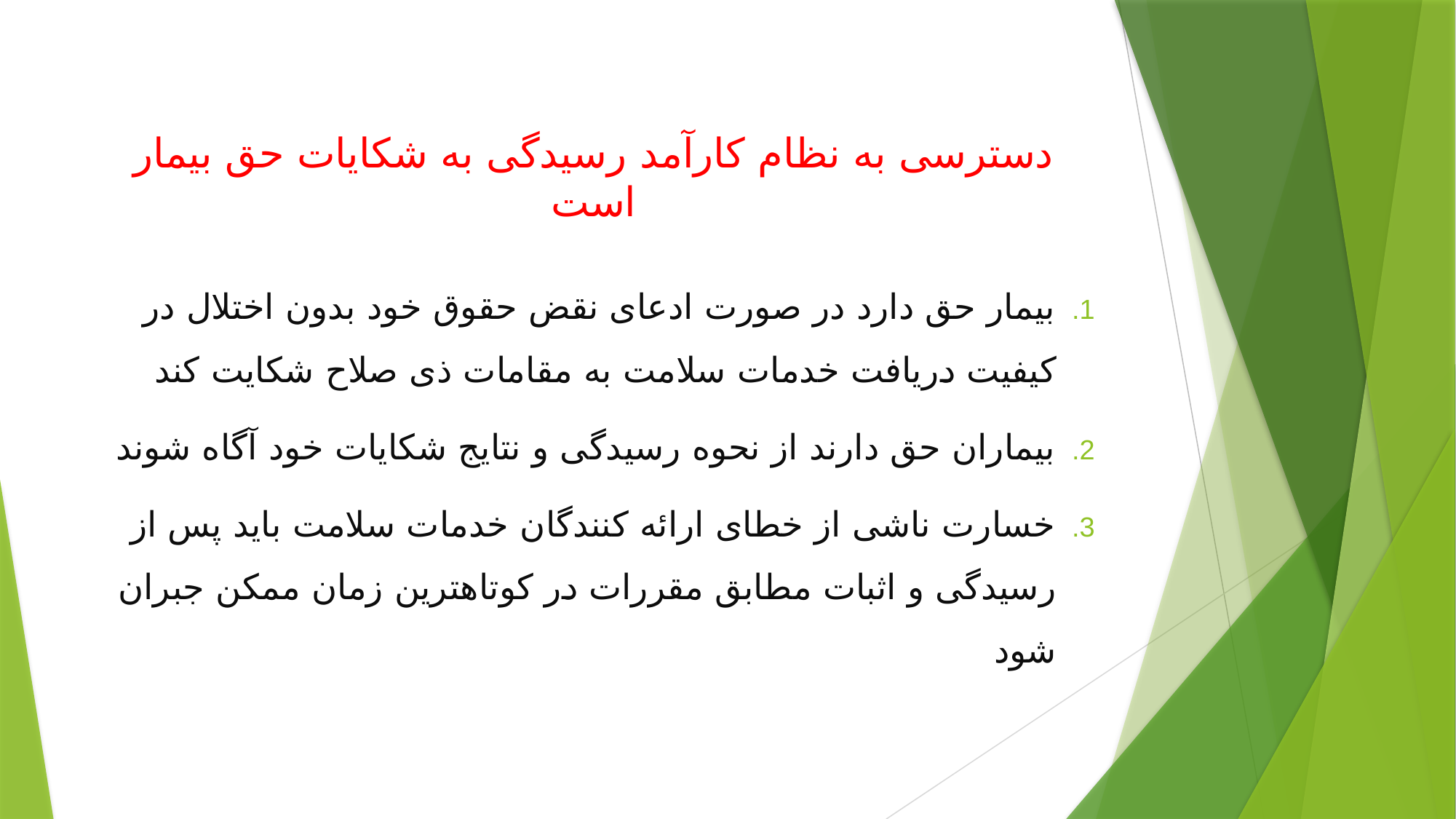

# دسترسی به نظام کارآمد رسیدگی به شکایات حق بیمار است
بیمار حق دارد در صورت ادعای نقض حقوق خود بدون اختلال در کیفیت دریافت خدمات سلامت به مقامات ذی صلاح شکایت کند
بیماران حق دارند از نحوه رسیدگی و نتایج شکایات خود آگاه شوند
خسارت ناشی از خطای ارائه کنندگان خدمات سلامت باید پس از رسیدگی و اثبات مطابق مقررات در کوتاهترین زمان ممکن جبران شود